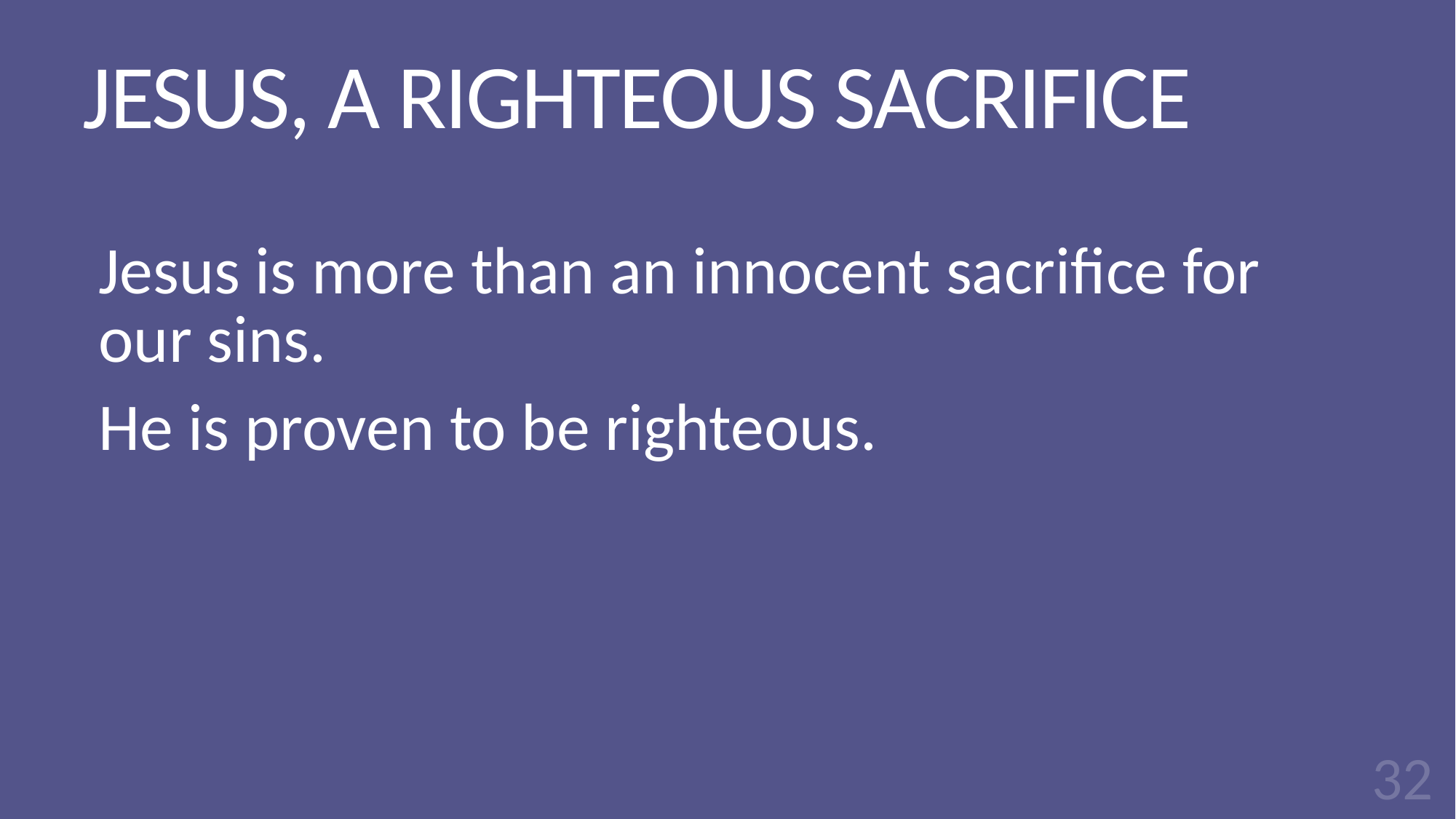

# JESUS, A RIGHTEOUS SACRIFICE
Jesus is more than an innocent sacrifice for our sins.
He is proven to be righteous.
32